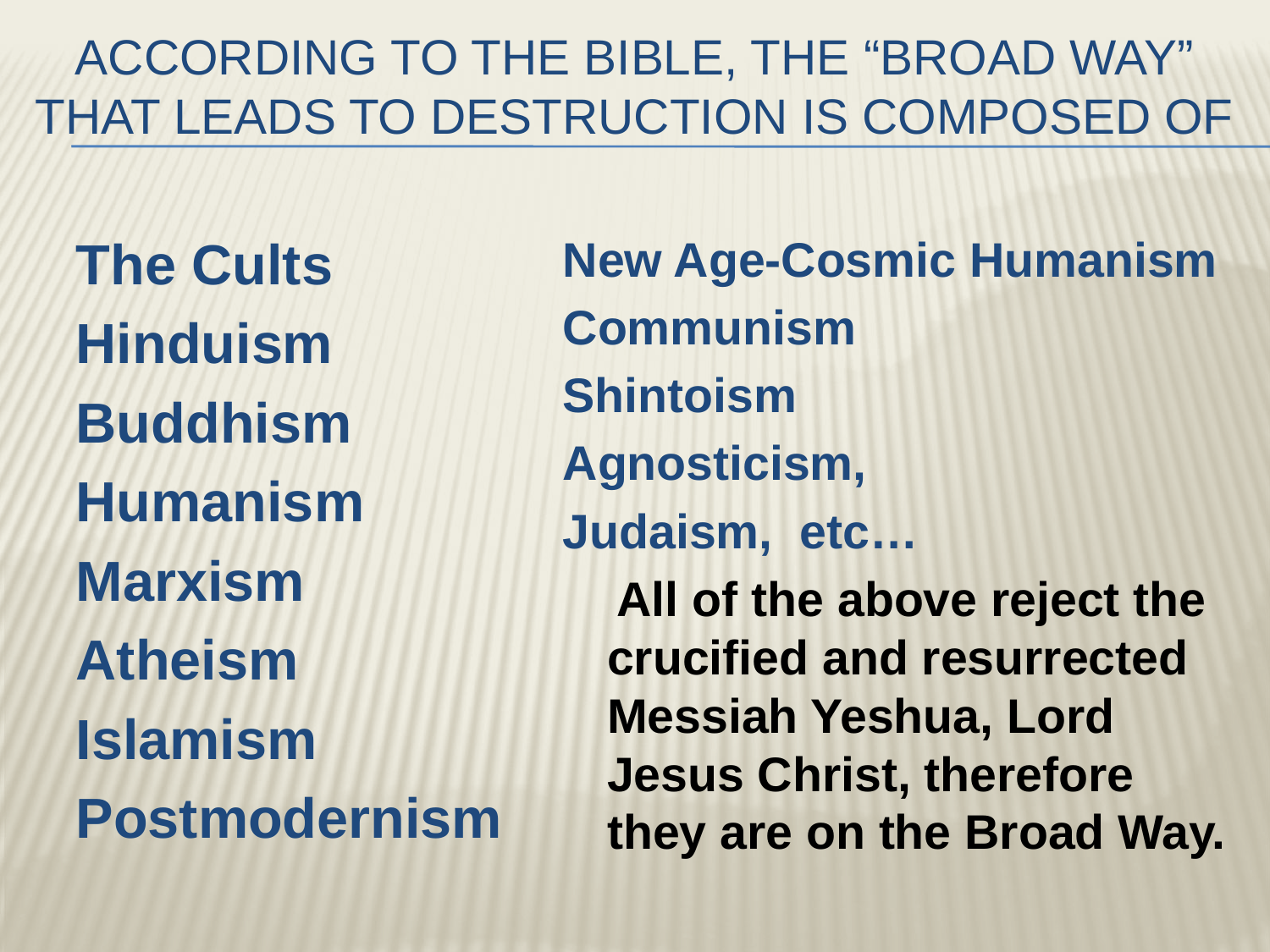

# According to the Bible, the “broad way” that leads to destruction is composed of
The Cults
Hinduism
Buddhism
Humanism
Marxism
Atheism
Islamism
Postmodernism

New Age-Cosmic Humanism
Communism
Shintoism
Agnosticism,
Judaism,  etc…
    All of the above reject the crucified and resurrected Messiah Yeshua, Lord Jesus Christ, therefore they are on the Broad Way.